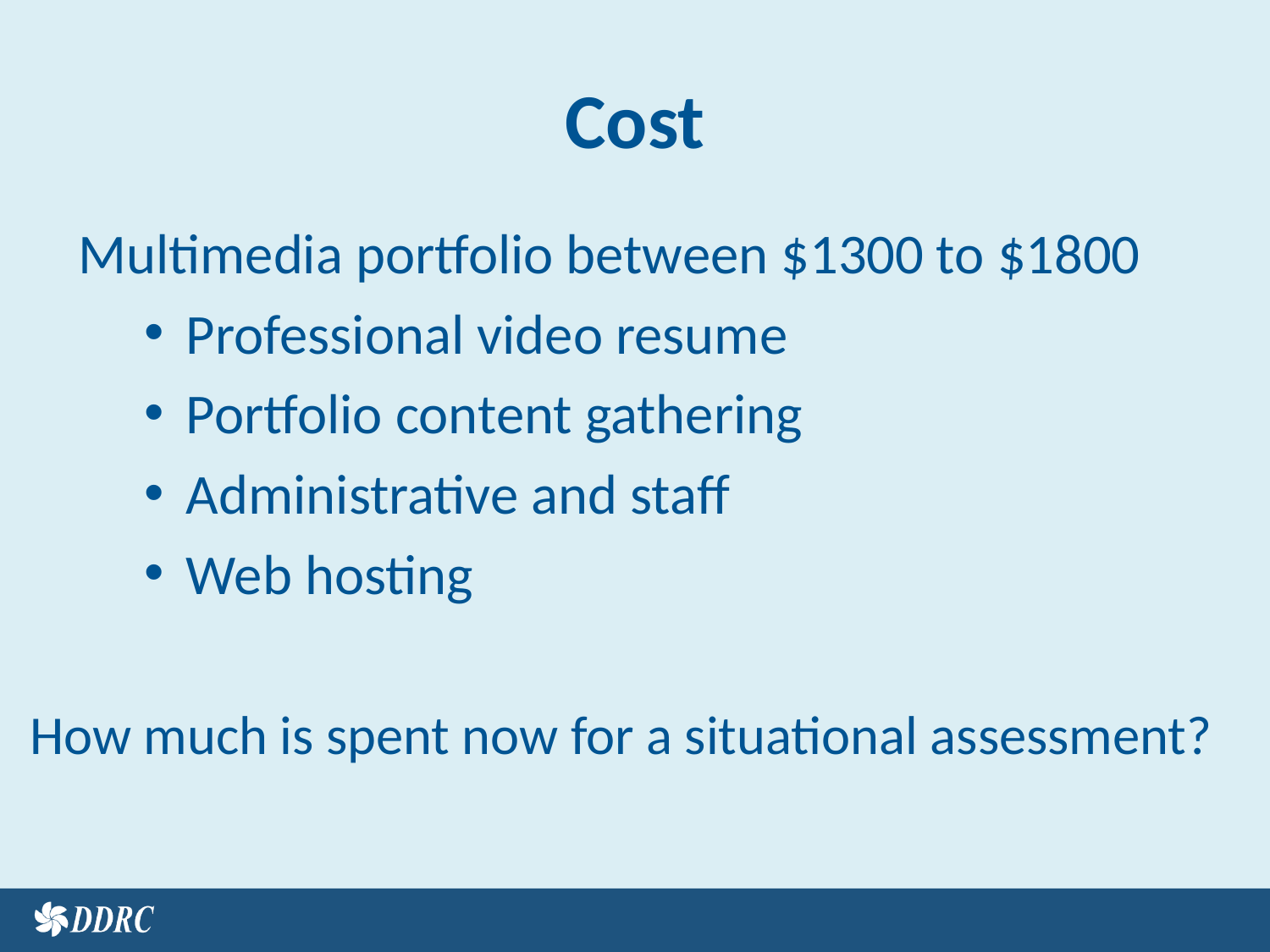

Cost

Multimedia portfolio between $1300 to $1800
Professional video resume
Portfolio content gathering
Administrative and staff
Web hosting

 How much is spent now for a situational assessment?